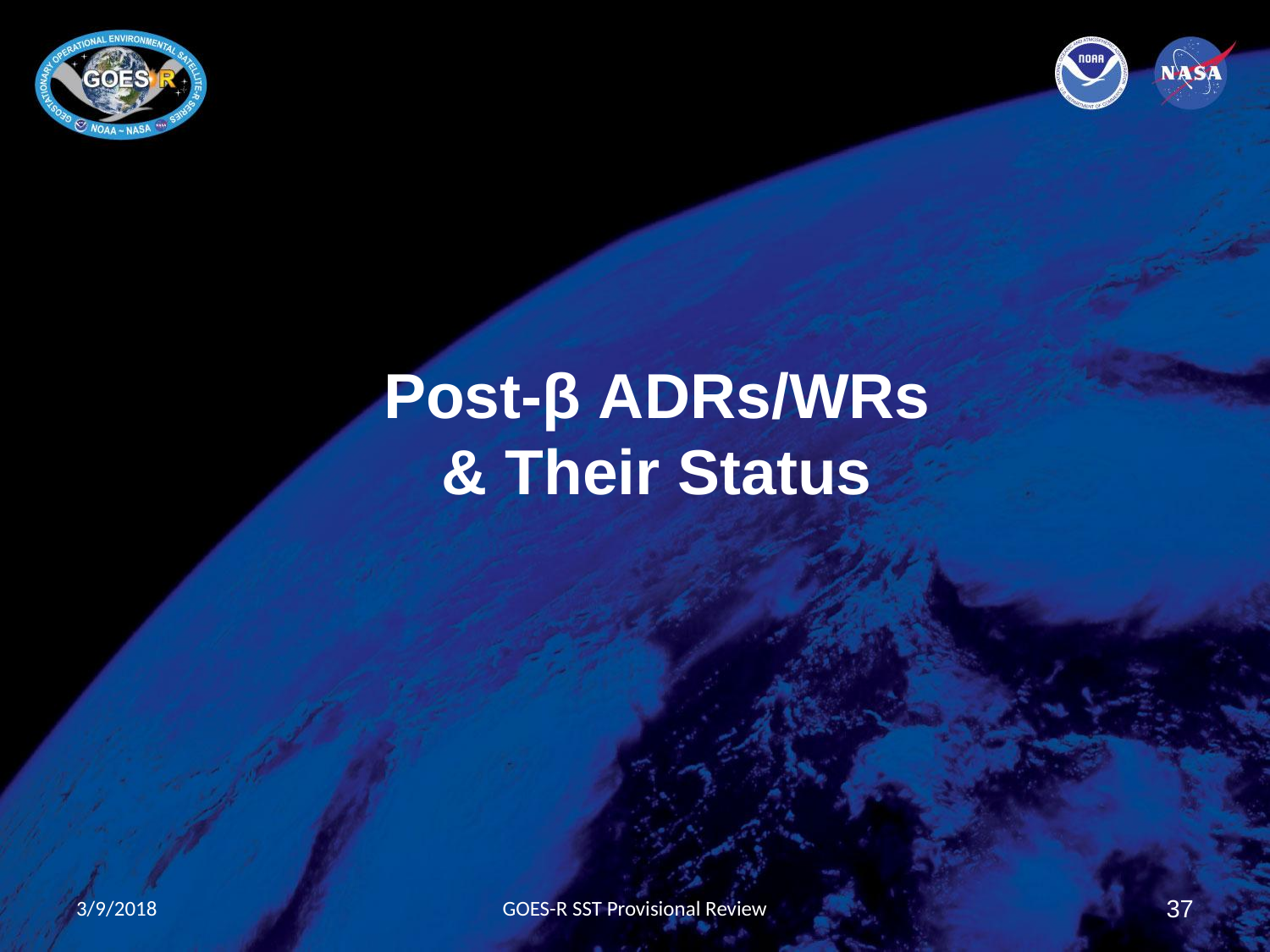

Post-β ADRs/WRs
& Their Status
3/9/2018
GOES-R SST Provisional Review
37